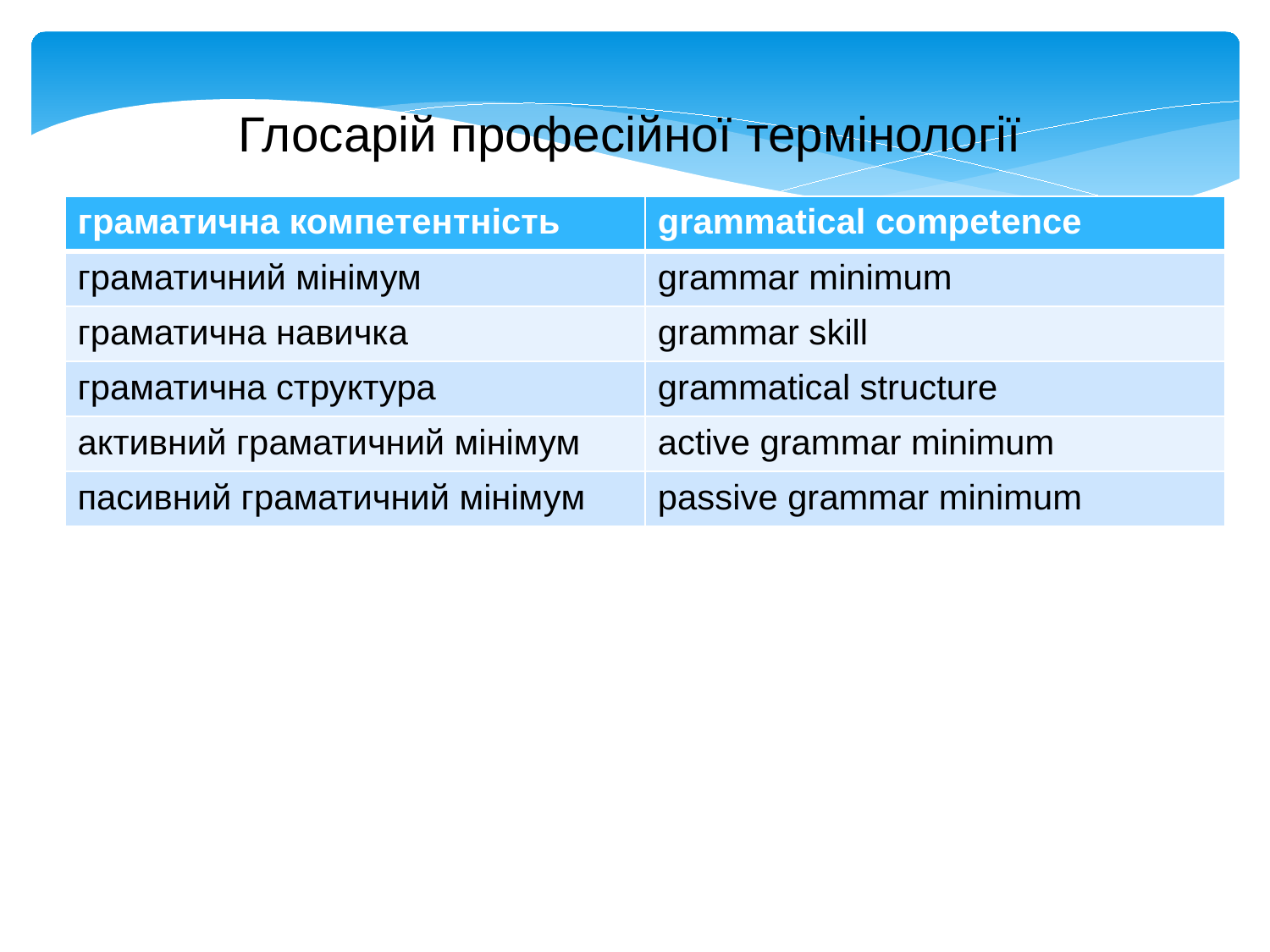

Глосарій професійної термінології

| граматична компетентність | grammatical competence |
| --- | --- |
| граматичний мінімум | grammar minimum |
| граматична навичка | grammar skill |
| граматична структура | grammatical structure |
| активний граматичний мінімум | active grammar minimum |
| пасивний граматичний мінімум | passive grammar minimum |